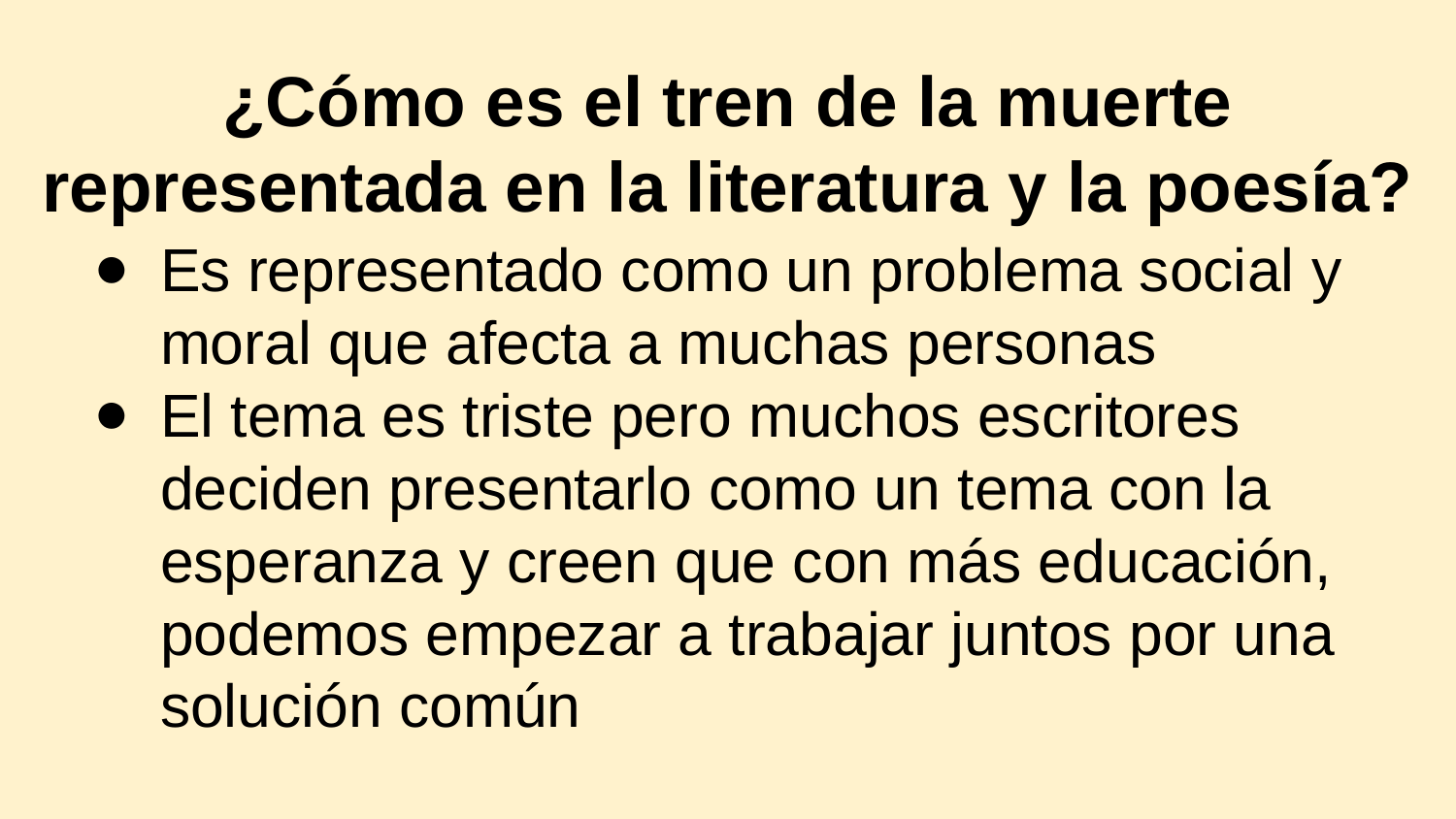

# ¿Cómo es el tren de la muerte representada en la literatura y la poesía?
Es representado como un problema social y moral que afecta a muchas personas
El tema es triste pero muchos escritores deciden presentarlo como un tema con la esperanza y creen que con más educación, podemos empezar a trabajar juntos por una solución común